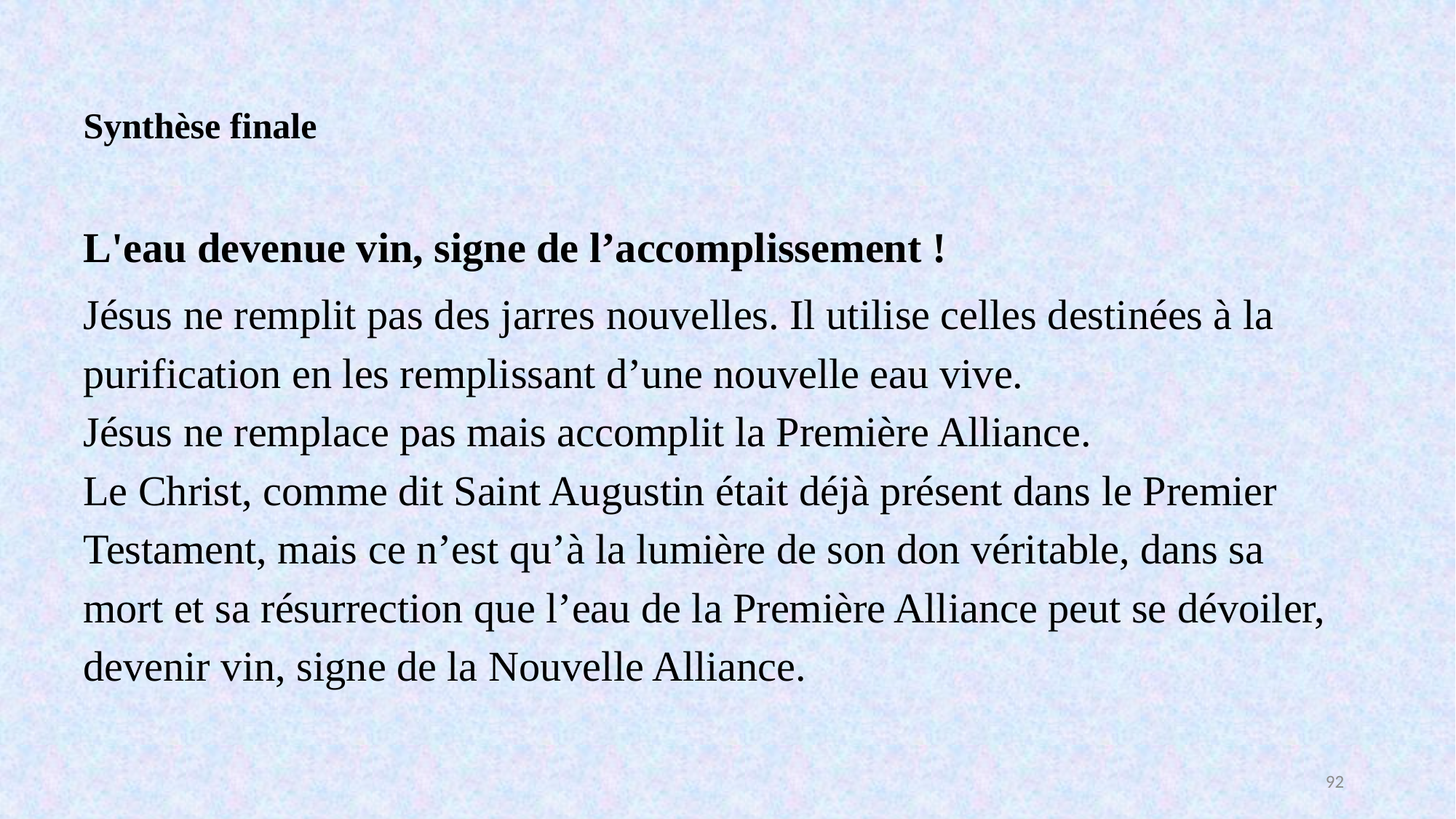

Synthèse finale

L'eau devenue vin, signe de l’accomplissement !
Jésus ne remplit pas des jarres nouvelles. Il utilise celles destinées à la purification en les remplissant d’une nouvelle eau vive.
Jésus ne remplace pas mais accomplit la Première Alliance.
Le Christ, comme dit Saint Augustin était déjà présent dans le Premier Testament, mais ce n’est qu’à la lumière de son don véritable, dans sa mort et sa résurrection que l’eau de la Première Alliance peut se dévoiler, devenir vin, signe de la Nouvelle Alliance.
92